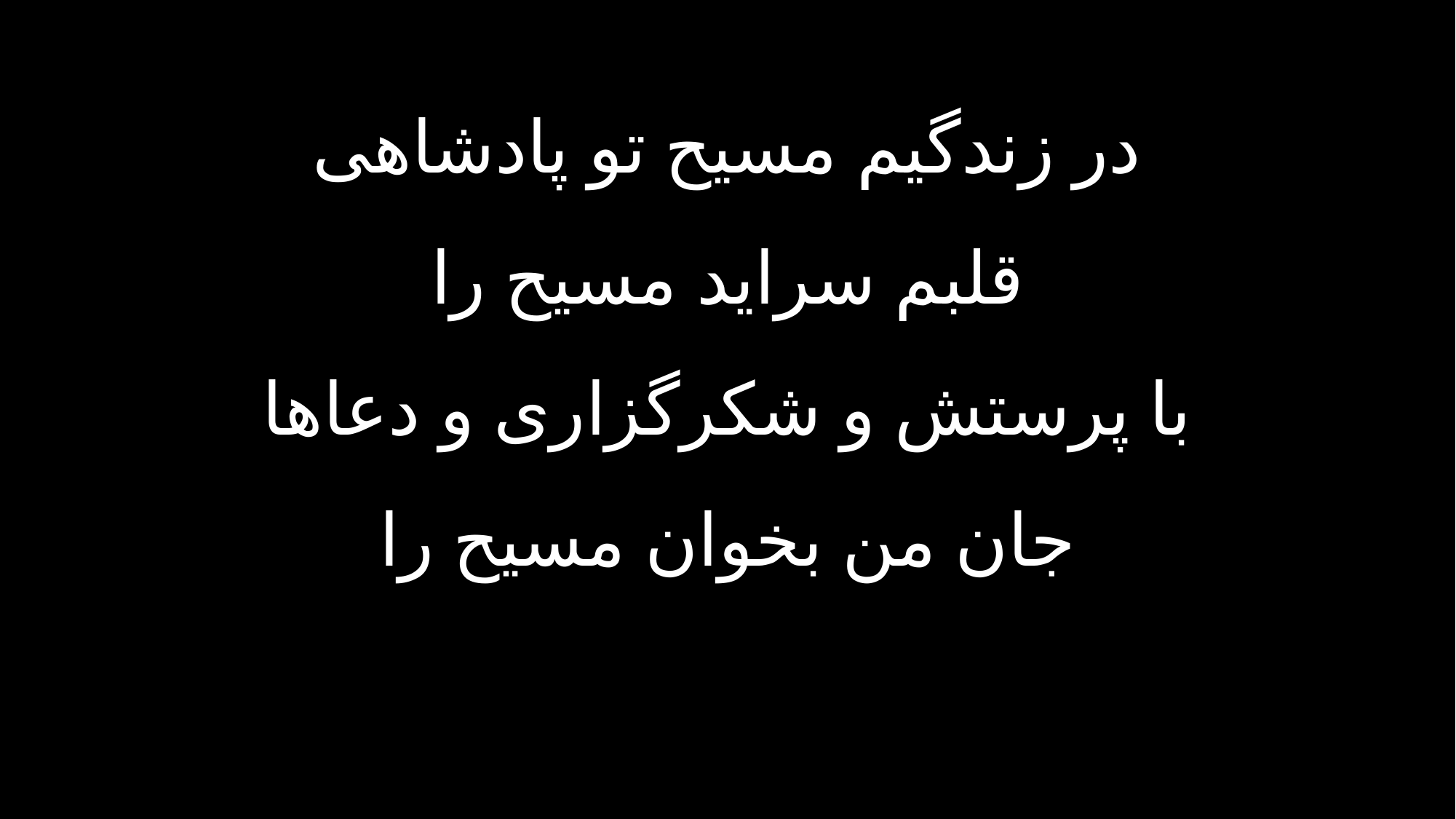

در زندگیم مسیح تو پادشاهی
قلبم سراید مسیح را
با پرستش و شکرگزاری و دعاها
جان من بخوان مسیح را